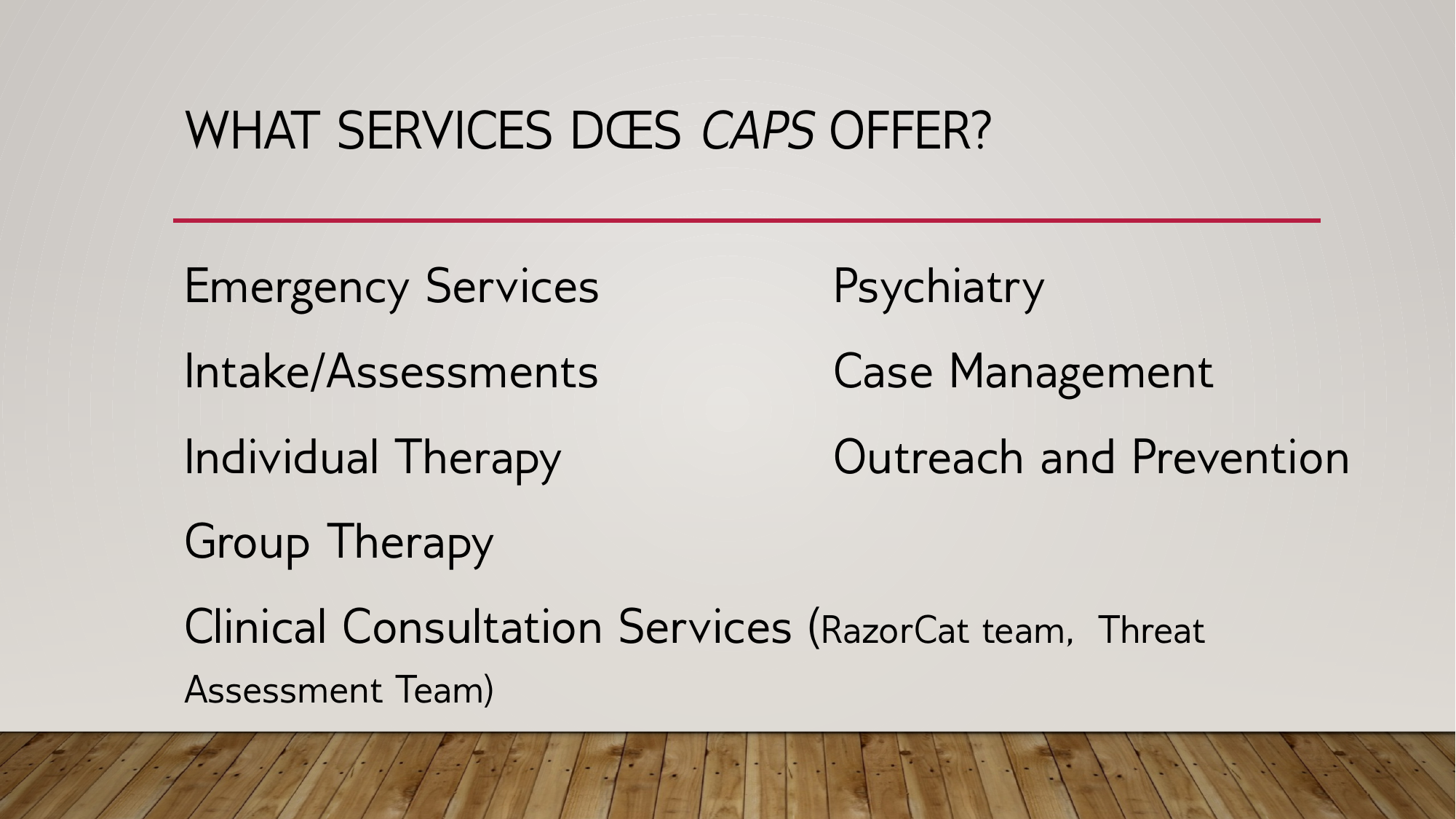

# What Services Does CAPS Offer?
Emergency Services			Psychiatry
Intake/Assessments			Case Management
Individual Therapy 			Outreach and Prevention
Group Therapy
Clinical Consultation Services (RazorCat team,  Threat Assessment Team)